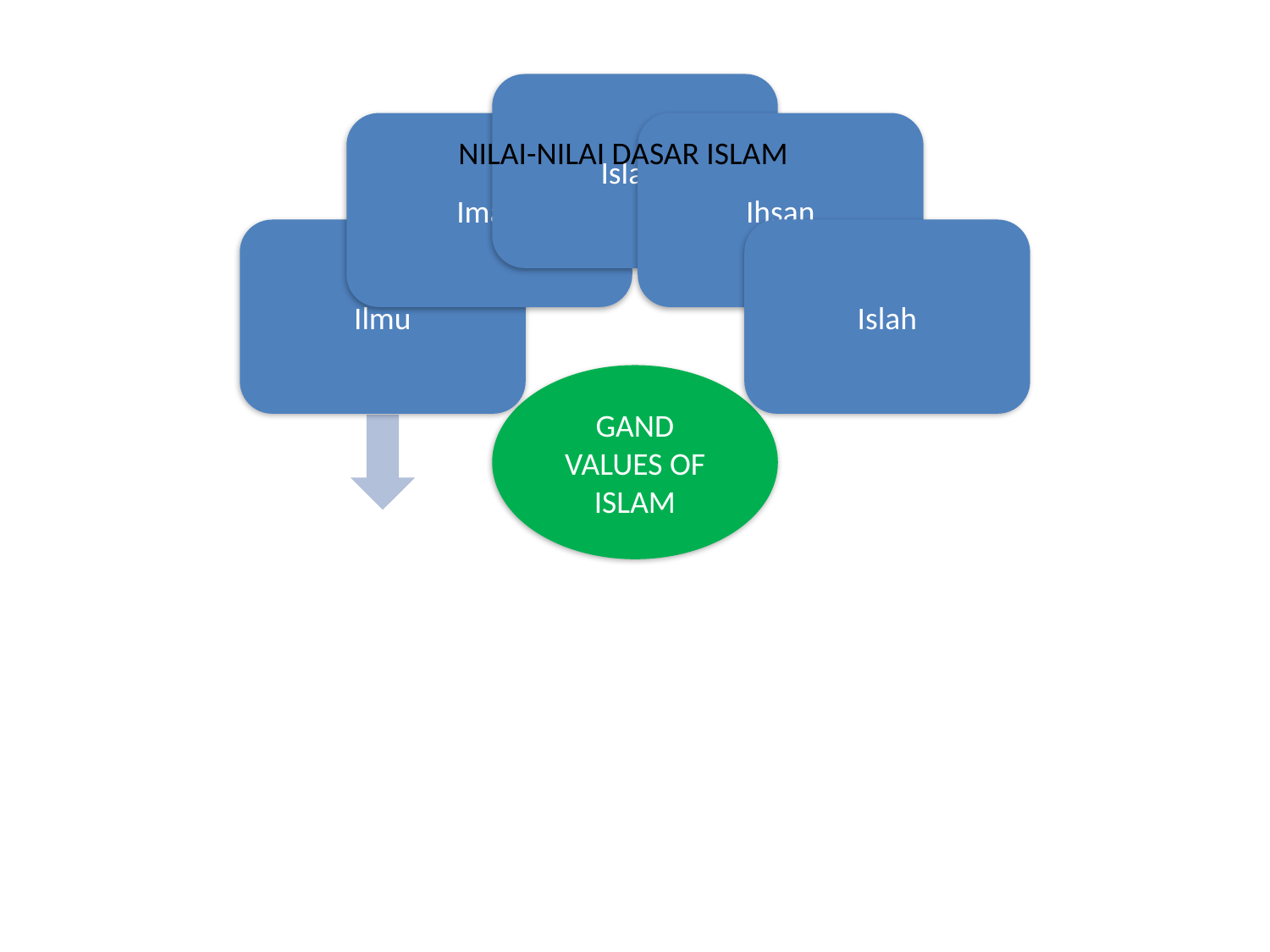

GAND VALUES OF ISLAM
Ilmu
Iman
Islam
Ihsan
Islah
NILAI-NILAI DASAR ISLAM